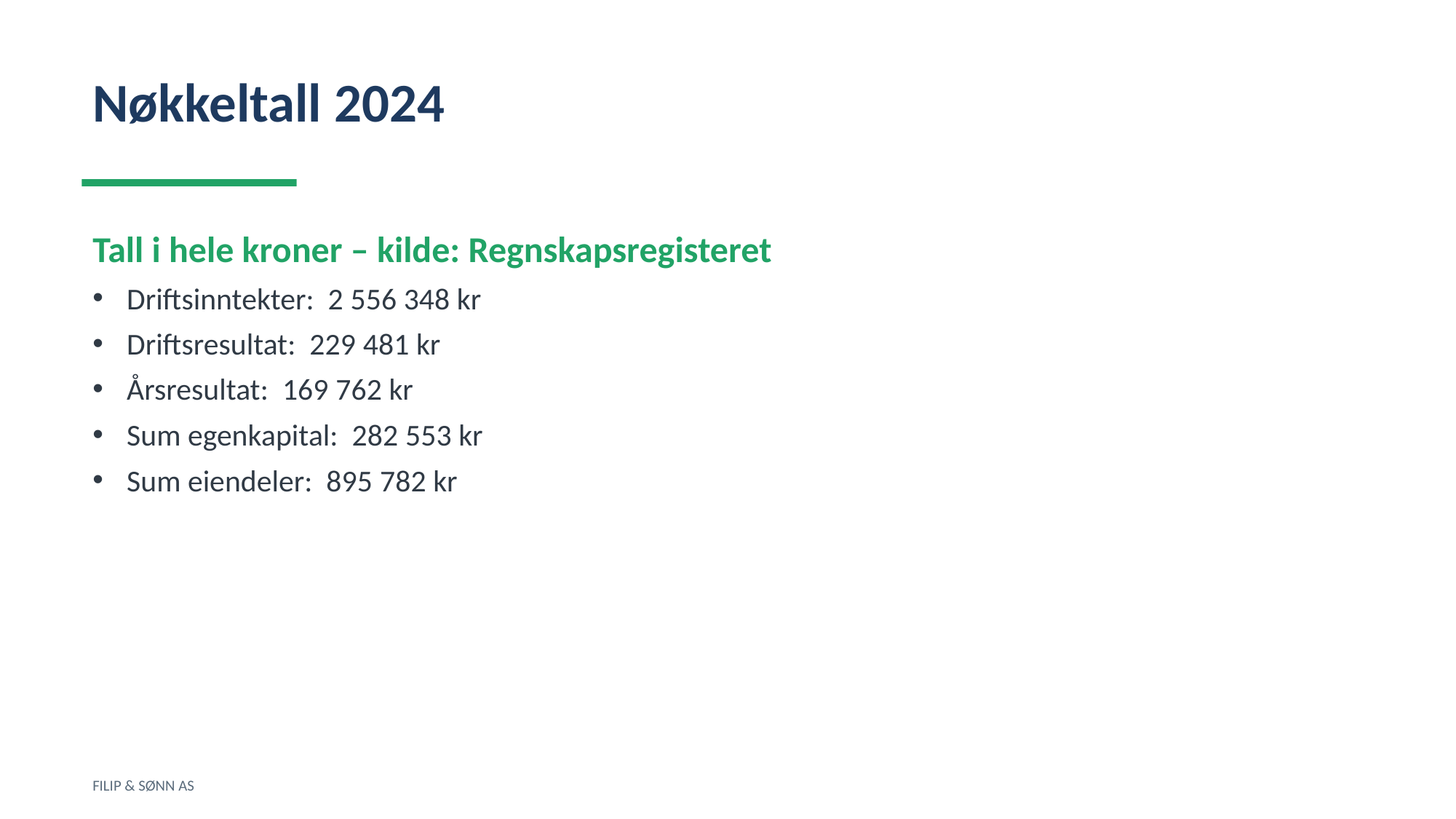

Nøkkeltall 2024

Tall i hele kroner – kilde: Regnskapsregisteret
Driftsinntekter:  2 556 348 kr
Driftsresultat:  229 481 kr
Årsresultat:  169 762 kr
Sum egenkapital:  282 553 kr
Sum eiendeler:  895 782 kr
FILIP & SØNN AS